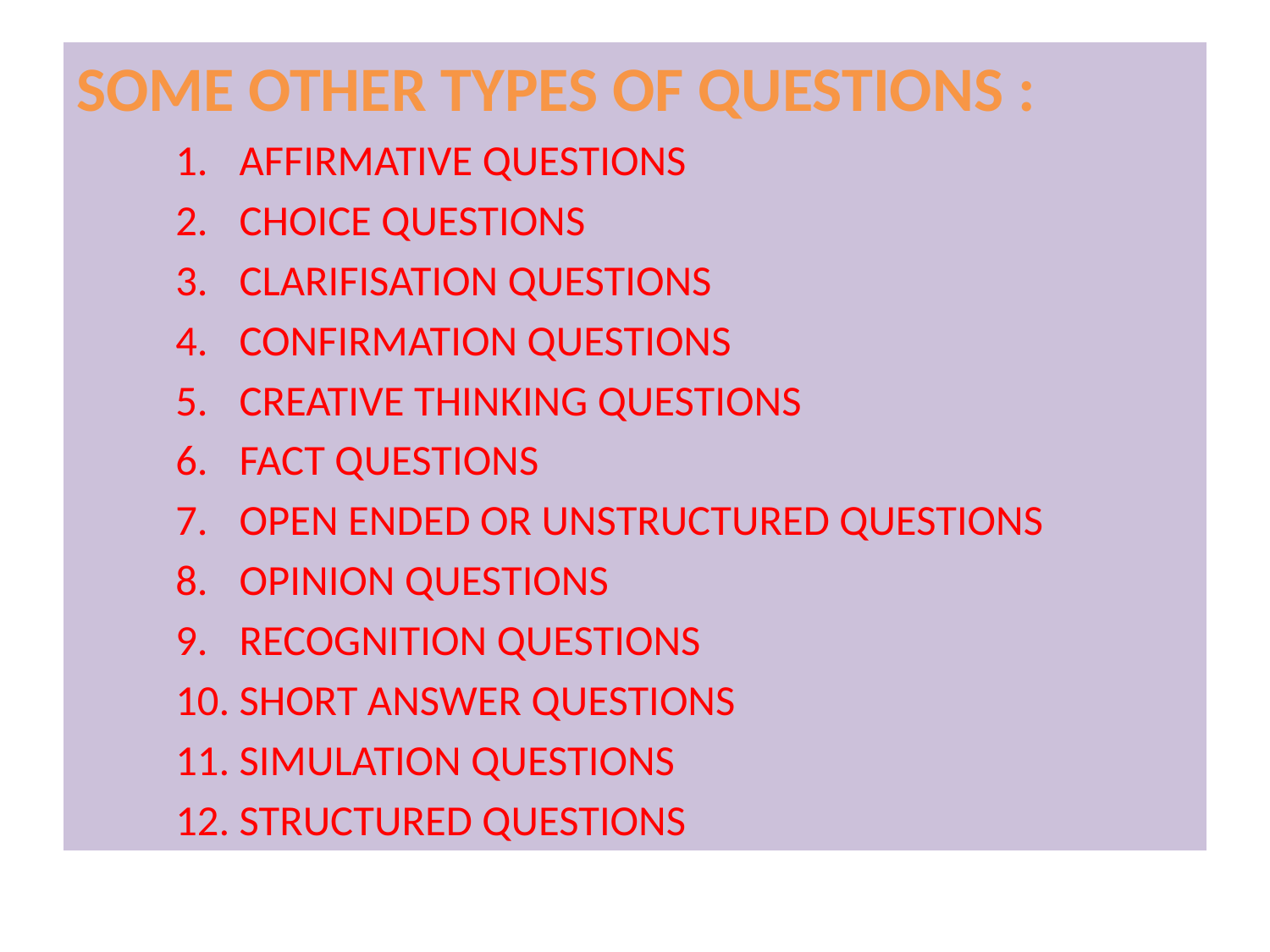

SOME OTHER TYPES OF QUESTIONS :
AFFIRMATIVE QUESTIONS
CHOICE QUESTIONS
CLARIFISATION QUESTIONS
CONFIRMATION QUESTIONS
CREATIVE THINKING QUESTIONS
FACT QUESTIONS
OPEN ENDED OR UNSTRUCTURED QUESTIONS
OPINION QUESTIONS
RECOGNITION QUESTIONS
SHORT ANSWER QUESTIONS
SIMULATION QUESTIONS
STRUCTURED QUESTIONS